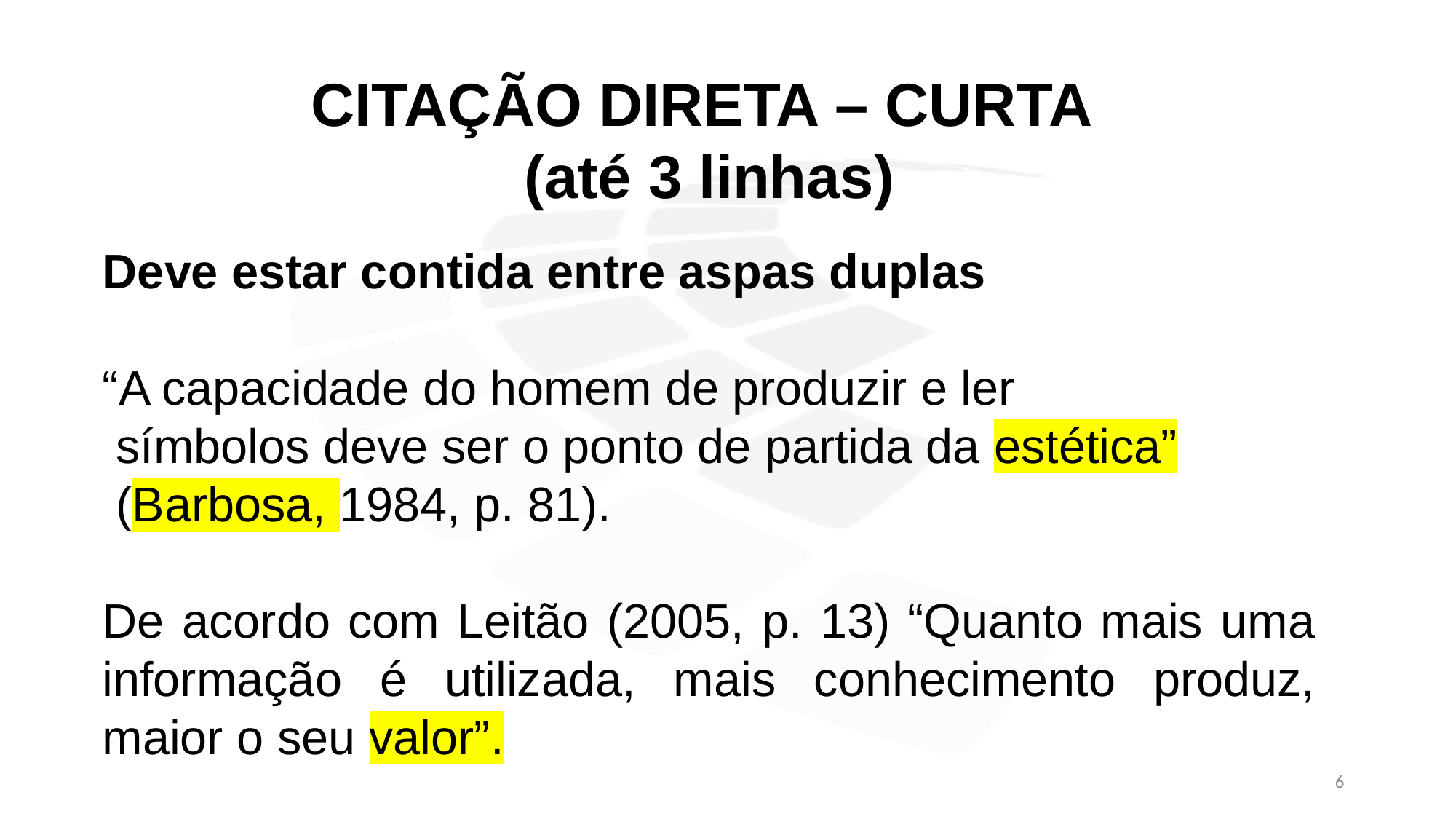

CITAÇÃO DIRETA – CURTA
(até 3 linhas)
Deve estar contida entre aspas duplas

“A capacidade do homem de produzir e ler
 símbolos deve ser o ponto de partida da estética”
 (Barbosa, 1984, p. 81).

De acordo com Leitão (2005, p. 13) “Quanto mais uma informação é utilizada, mais conhecimento produz, maior o seu valor”.
6